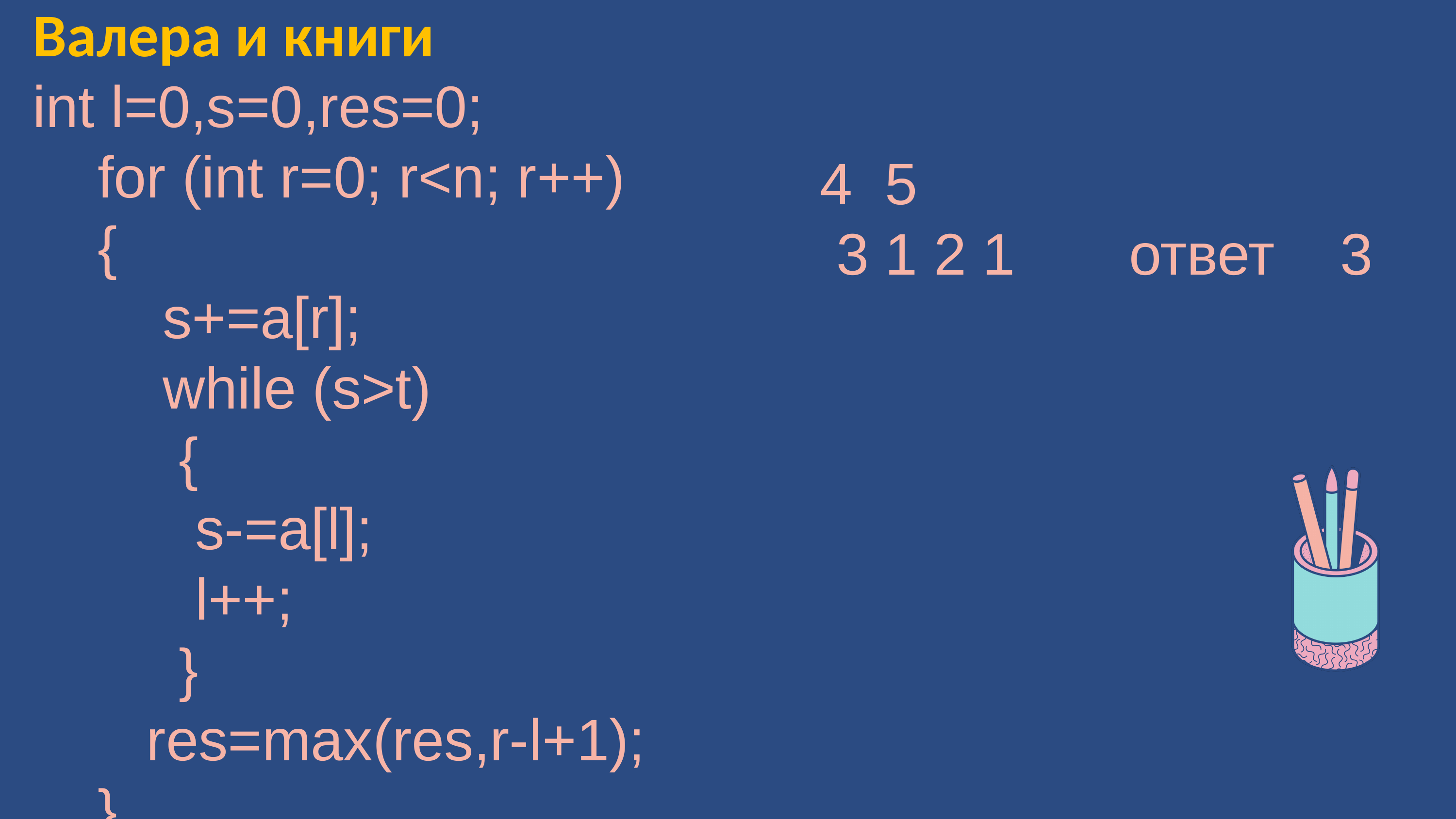

Валера и книги
int l=0,s=0,res=0;
    for (int r=0; r<n; r++)
    {
        s+=a[r];
        while (s>t)
         {
          s-=a[l];
          l++;
         }
       res=max(res,r-l+1);
    }

4  5
 3 1 2 1       ответ    3